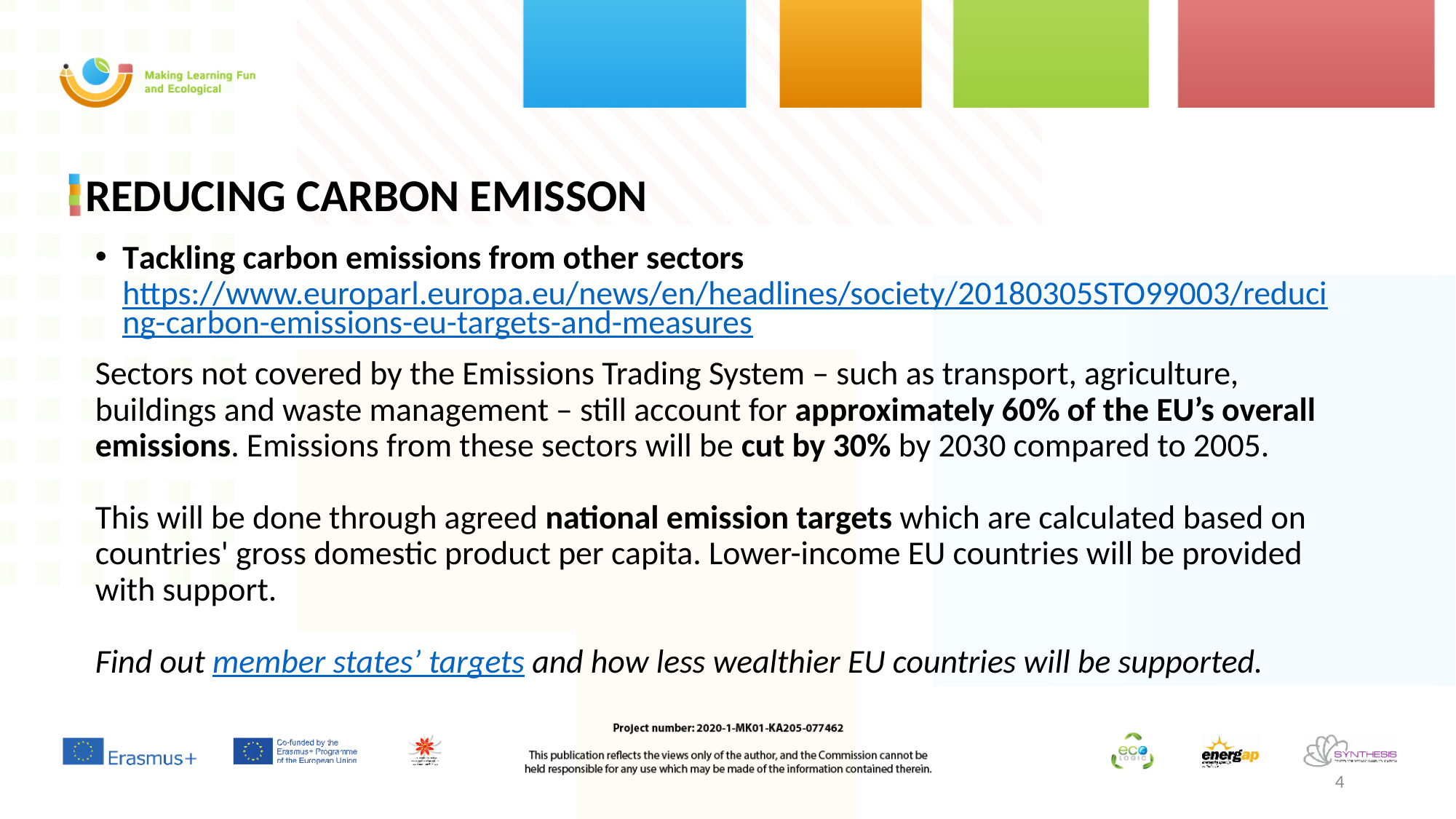

# REDUCING CARBON EMISSON
Tackling carbon emissions from other sectors https://www.europarl.europa.eu/news/en/headlines/society/20180305STO99003/reducing-carbon-emissions-eu-targets-and-measures
Sectors not covered by the Emissions Trading System – such as transport, agriculture, buildings and waste management – still account for approximately 60% of the EU’s overall emissions. Emissions from these sectors will be cut by 30% by 2030 compared to 2005.
This will be done through agreed national emission targets which are calculated based on countries' gross domestic product per capita. Lower-income EU countries will be provided with support.
Find out member states’ targets and how less wealthier EU countries will be supported.

4